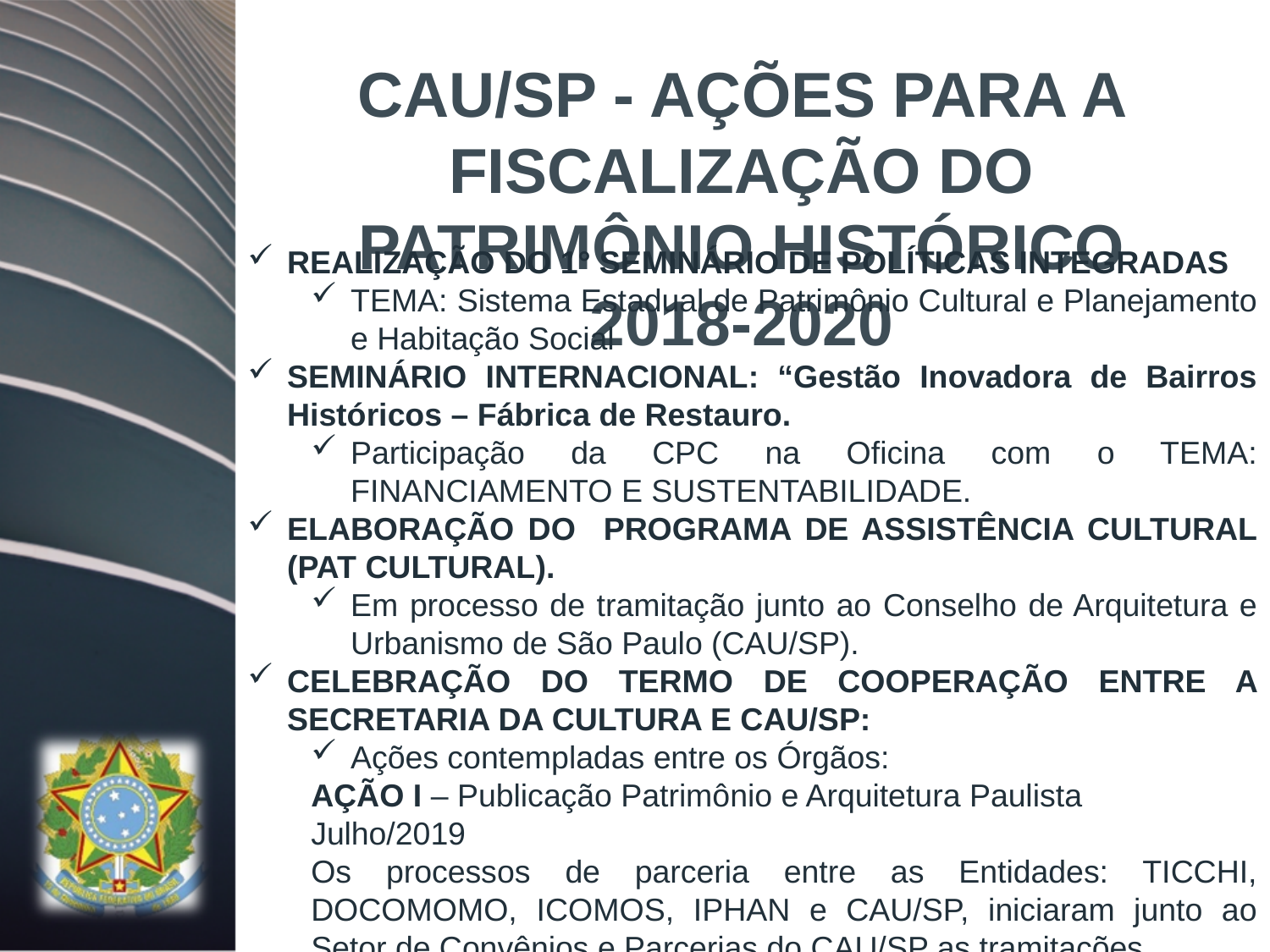

CAU/SP - AÇÕES PARA A FISCALIZAÇÃO DO PATRIMÔNIO HISTÓRICO 2018-2020
REALIZAÇÃO DO 1° SEMINÁRIO DE POLÍTICAS INTEGRADAS
TEMA: Sistema Estadual de Patrimônio Cultural e Planejamento e Habitação Social
SEMINÁRIO INTERNACIONAL: “Gestão Inovadora de Bairros Históricos – Fábrica de Restauro.
Participação da CPC na Oficina com o TEMA: FINANCIAMENTO E SUSTENTABILIDADE.
ELABORAÇÃO DO  PROGRAMA DE ASSISTÊNCIA CULTURAL (PAT CULTURAL).
Em processo de tramitação junto ao Conselho de Arquitetura e Urbanismo de São Paulo (CAU/SP).
CELEBRAÇÃO DO TERMO DE COOPERAÇÃO ENTRE A SECRETARIA DA CULTURA E CAU/SP:
Ações contempladas entre os Órgãos:
AÇÃO I – Publicação Patrimônio e Arquitetura Paulista
Julho/2019
Os processos de parceria entre as Entidades: TICCHI, DOCOMOMO, ICOMOS, IPHAN e CAU/SP, iniciaram junto ao Setor de Convênios e Parcerias do CAU/SP as tramitações.